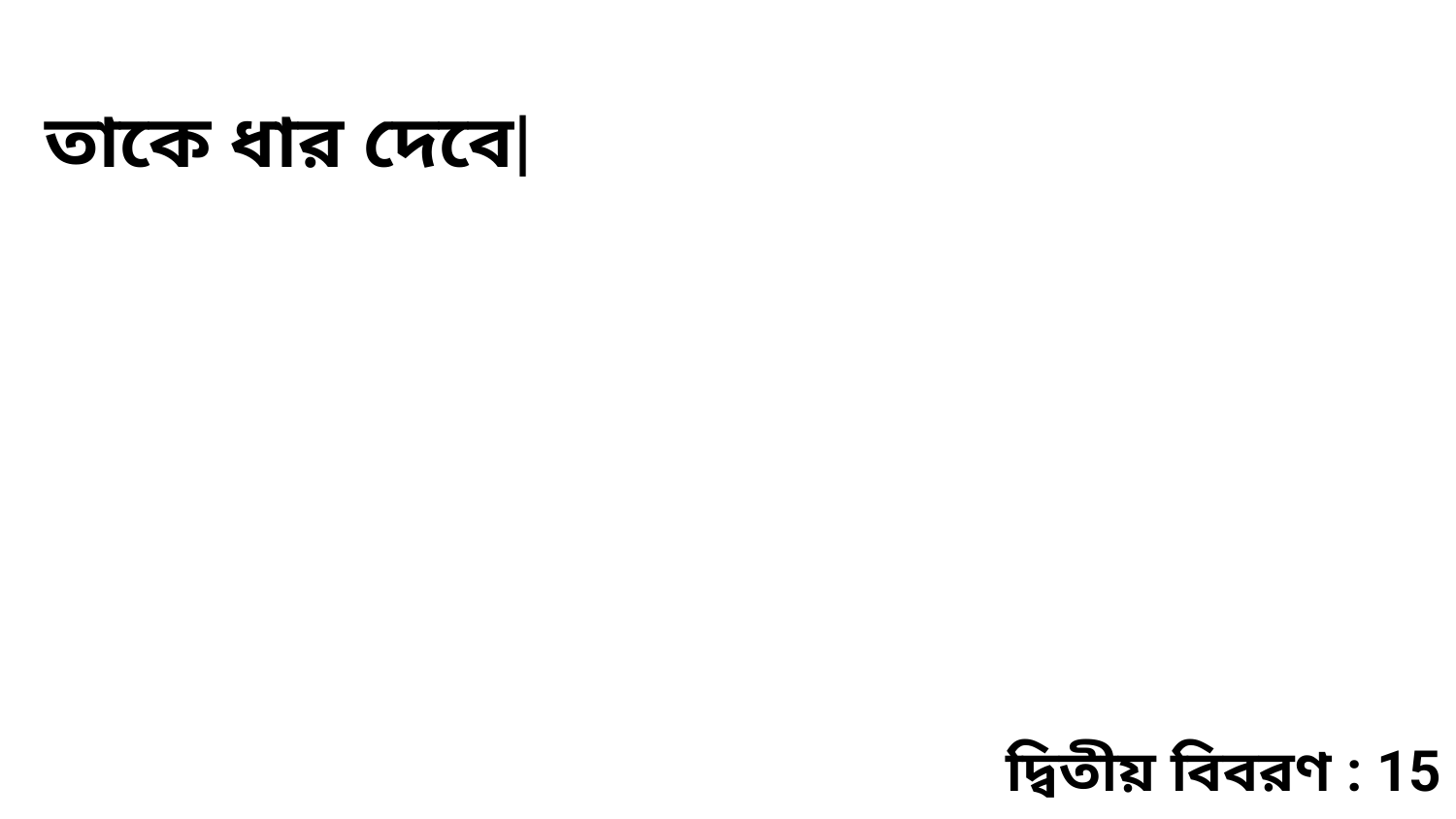

তাকে ধার দেবে|
দ্বিতীয় বিবরণ : 15